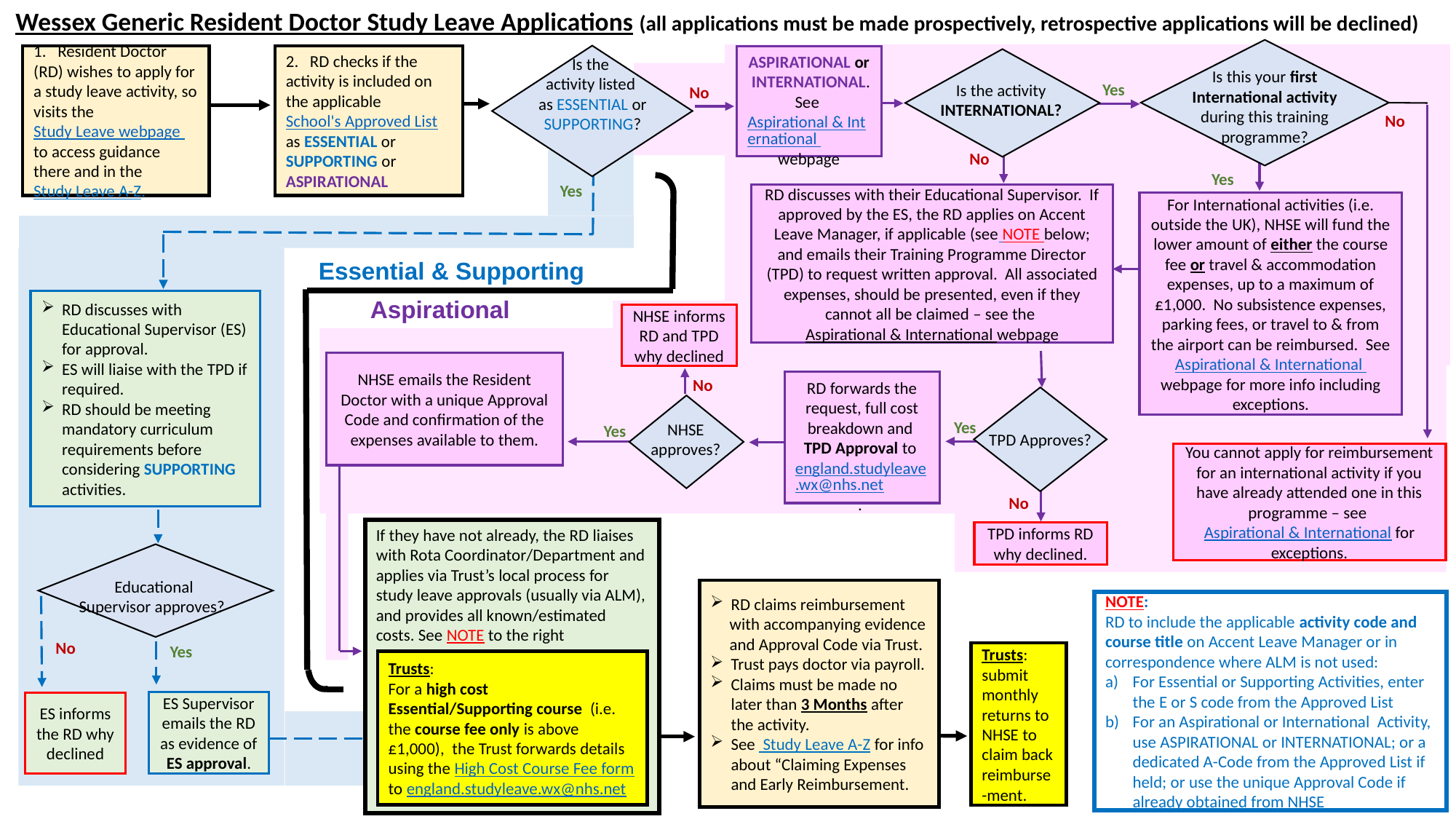

Wessex Generic Resident Doctor Study Leave Applications (all applications must be made prospectively, retrospective applications will be declined)

Is this your first International activity during this training programme?

2.   RD checks if the activity is included on the applicable School's Approved List as ESSENTIAL or SUPPORTING or ASPIRATIONAL

Is the
activity listed
as ESSENTIAL or SUPPORTING?
1.   Resident Doctor (RD) wishes to apply for a study leave activity, so visits the Study Leave webpage to access guidance there and in the Study Leave A-Z.
ASPIRATIONAL or  INTERNATIONAL.
See Aspirational & International webpage

Is the activity INTERNATIONAL?

Yes
No
No
No

Yes
Yes

RD discusses with their Educational Supervisor.  If approved by the ES, the RD applies on Accent Leave Manager, if applicable (see NOTE below; and emails their Training Programme Director (TPD) to request written approval.  All associated expenses, should be presented, even if they cannot all be claimed – see the
Aspirational & International webpage
For International activities (i.e. outside the UK), NHSE will fund the lower amount of either the course fee or travel & accommodation expenses, up to a maximum of £1,000.  No subsistence expenses, parking fees, or travel to & from the airport can be reimbursed.  See Aspirational & International webpage for more info including exceptions.

Essential & Supporting
Aspirational
RD discusses with Educational Supervisor (ES) for approval.
ES will liaise with the TPD if required.
RD should be meeting mandatory curriculum requirements before considering SUPPORTING activities.

NHSE informs RD and TPD why declined

NHSE emails the Resident Doctor with a unique Approval Code and confirmation of the expenses available to them.
No
No
RD forwards the request, full cost breakdown and
TPD Approval to england.studyleave.wx@nhs.net.

TPD Approves?

NHSE approves?
Yes
Yes
You cannot apply for reimbursement for an international activity if you have already attended one in this programme – see Aspirational & International for exceptions.
No

If they have not already, the RD liaises with Rota Coordinator/Department and applies via Trust’s local process for study leave approvals (usually via ALM), and provides all known/estimated costs. See NOTE to the right

TPD informs RD why declined.

Educational Supervisor approves?
RD claims reimbursement
     with accompanying evidence
     and Approval Code via Trust.
Trust pays doctor via payroll.
Claims must be made no later than 3 Months after the activity.
See  Study Leave A-Z for info about “Claiming Expenses and Early Reimbursement.
NOTE:
RD to include the applicable activity code and course title on Accent Leave Manager or in correspondence where ALM is not used:
For Essential or Supporting Activities, enter the E or S code from the Approved List
For an Aspirational or International  Activity, use ASPIRATIONAL or INTERNATIONAL; or a dedicated A-Code from the Approved List if held; or use the unique Approval Code if already obtained from NHSE
No

Yes
Trusts: submit monthly returns to NHSE to claim back reimburse-ment.
Trusts:
For a high cost Essential/Supporting course  (i.e. the course fee only is above £1,000),  the Trust forwards details using the High Cost Course Fee form to england.studyleave.wx@nhs.net
ES Supervisor emails the RD as evidence of ES approval.
ES informs the RD why declined